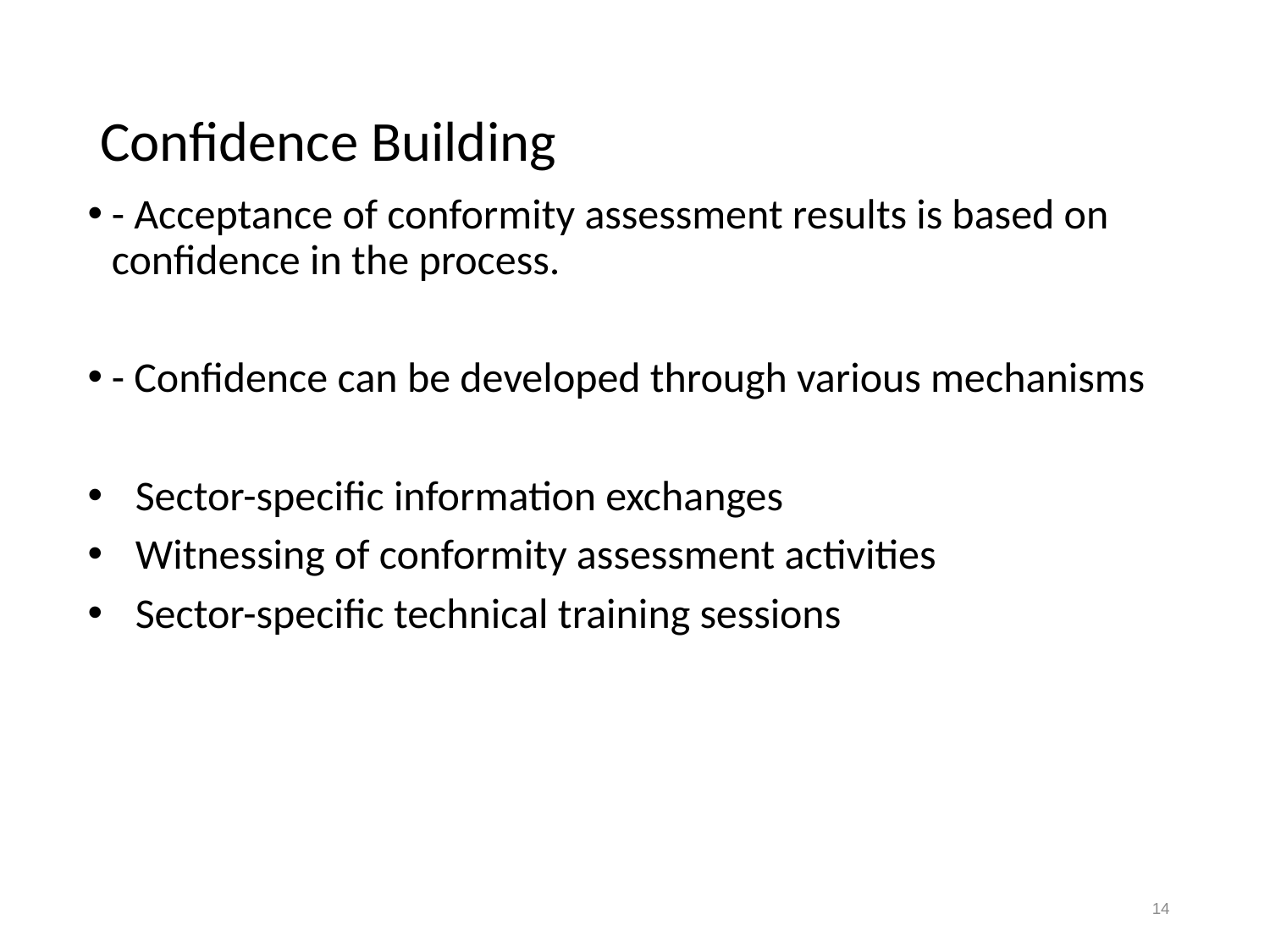

# Confidence Building
- Acceptance of conformity assessment results is based on confidence in the process.

- Confidence can be developed through various mechanisms

Sector-specific information exchanges
Witnessing of conformity assessment activities
Sector-specific technical training sessions

14